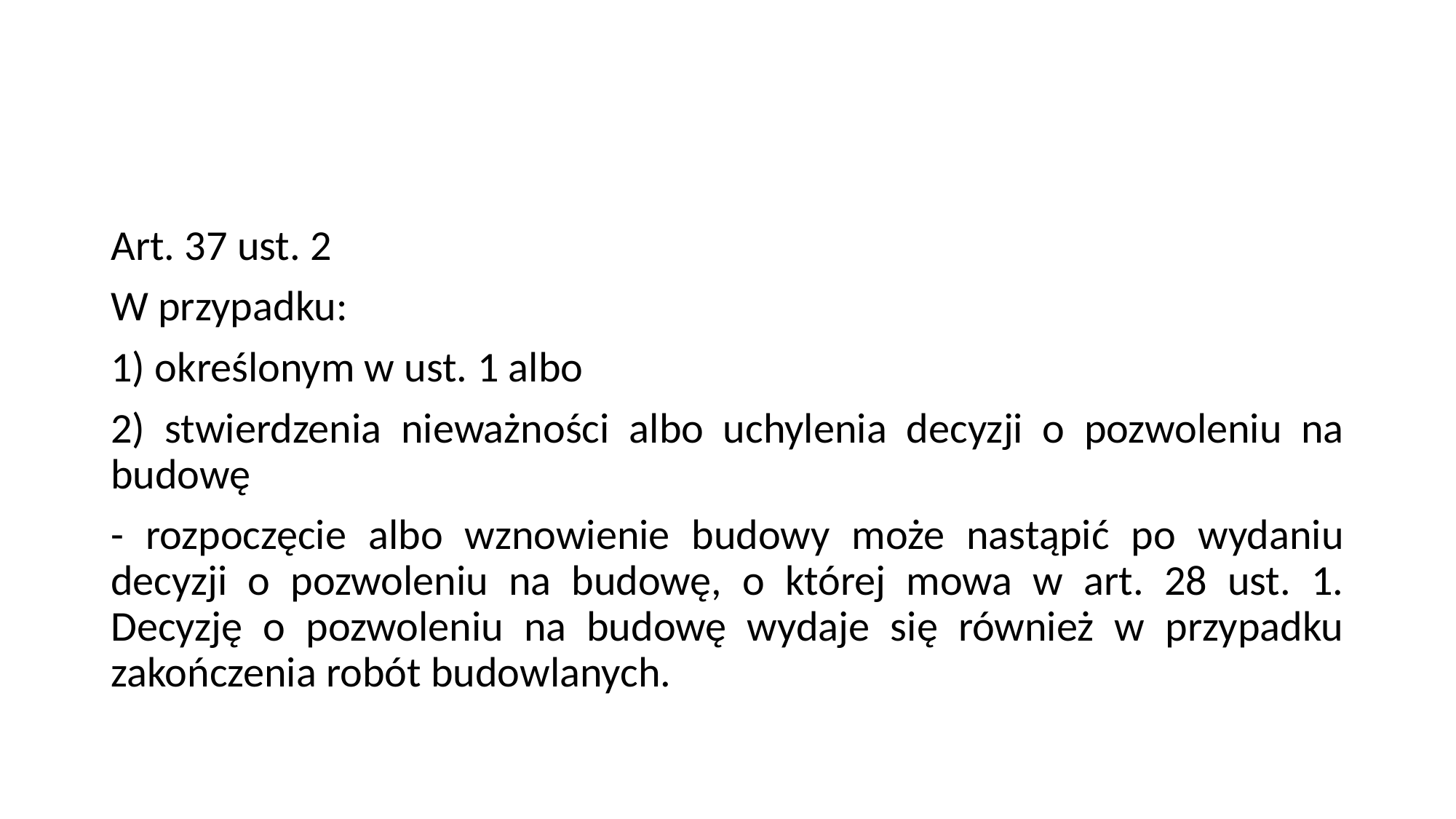

#
Art. 37 ust. 2
W przypadku:
1) określonym w ust. 1 albo
2) stwierdzenia nieważności albo uchylenia decyzji o pozwoleniu na budowę
- rozpoczęcie albo wznowienie budowy może nastąpić po wydaniu decyzji o pozwoleniu na budowę, o której mowa w art. 28 ust. 1. Decyzję o pozwoleniu na budowę wydaje się również w przypadku zakończenia robót budowlanych.